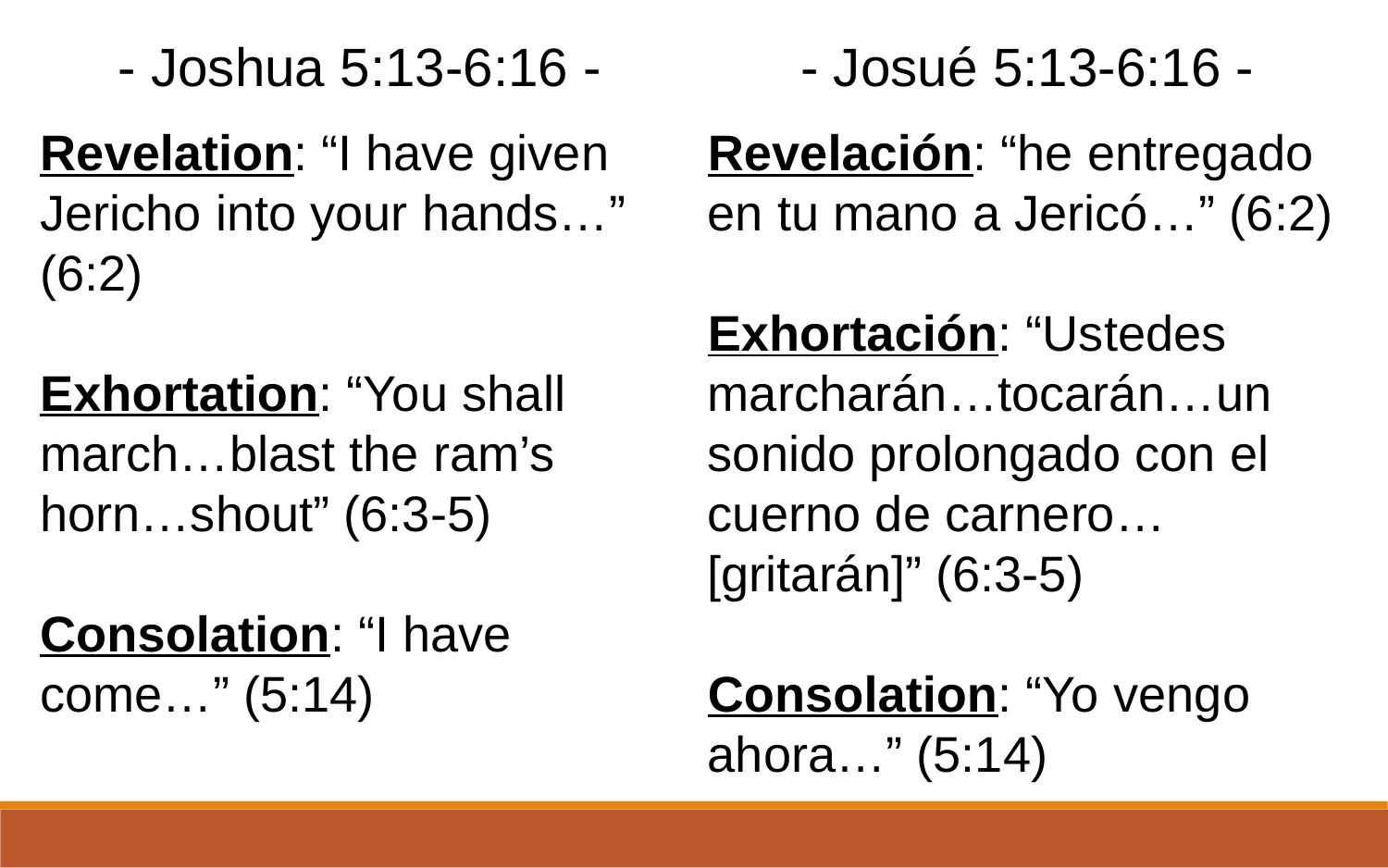

- Joshua 5:13-6:16 -
Revelation: “I have given Jericho into your hands…” (6:2)

Exhortation: “You shall march…blast the ram’s horn…shout” (6:3-5)

Consolation: “I have come…” (5:14)
- Josué 5:13-6:16 -
Revelación: “he entregado en tu mano a Jericó…” (6:2)

Exhortación: “Ustedes marcharán…tocarán…un sonido prolongado con el cuerno de carnero…[gritarán]” (6:3-5)

Consolation: “Yo vengo ahora…” (5:14)